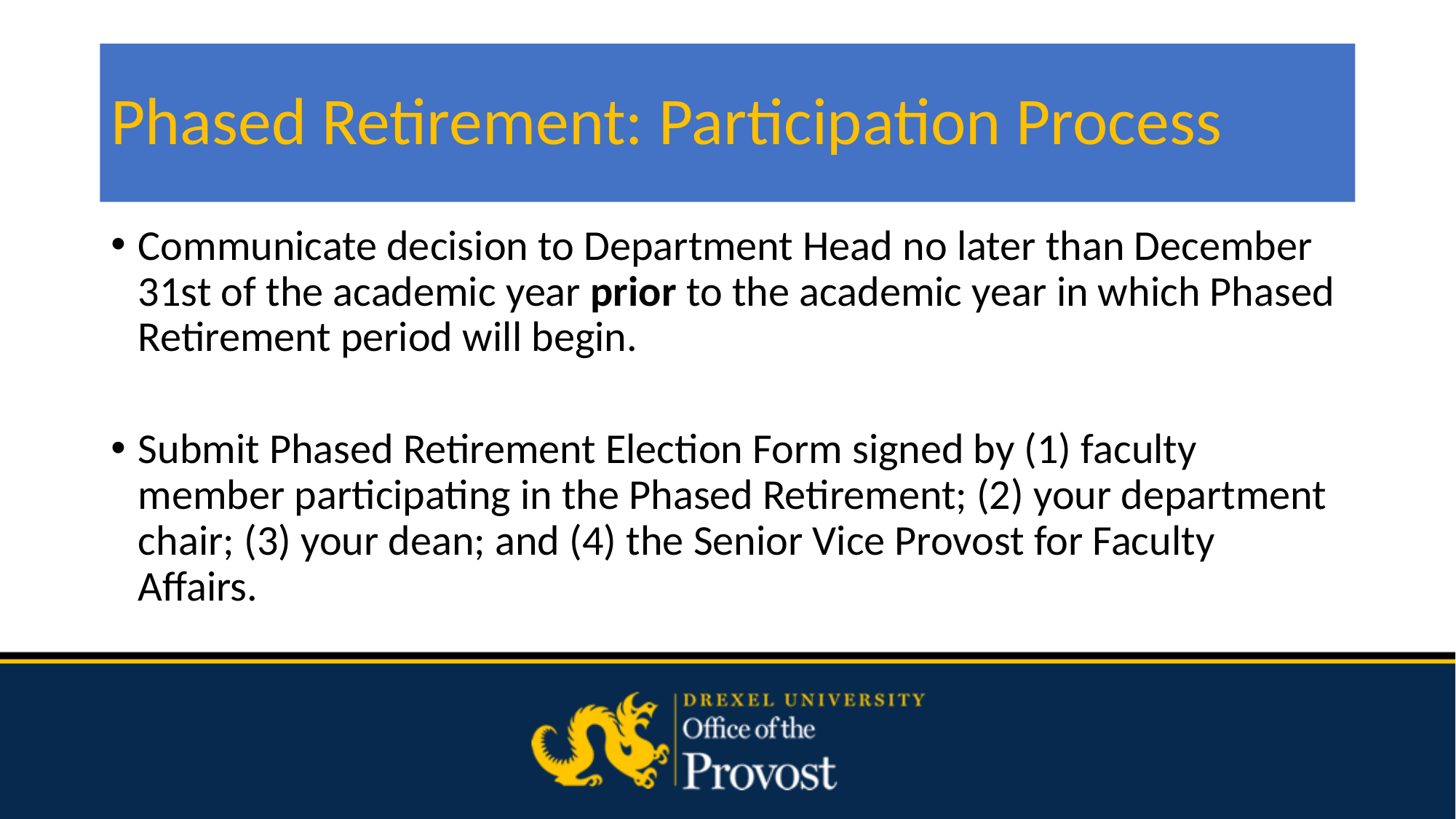

# Phased Retirement: Participation Process
Communicate decision to Department Head no later than December 31st of the academic year prior to the academic year in which Phased Retirement period will begin.
Submit Phased Retirement Election Form signed by (1) faculty member participating in the Phased Retirement; (2) your department chair; (3) your dean; and (4) the Senior Vice Provost for Faculty Affairs.